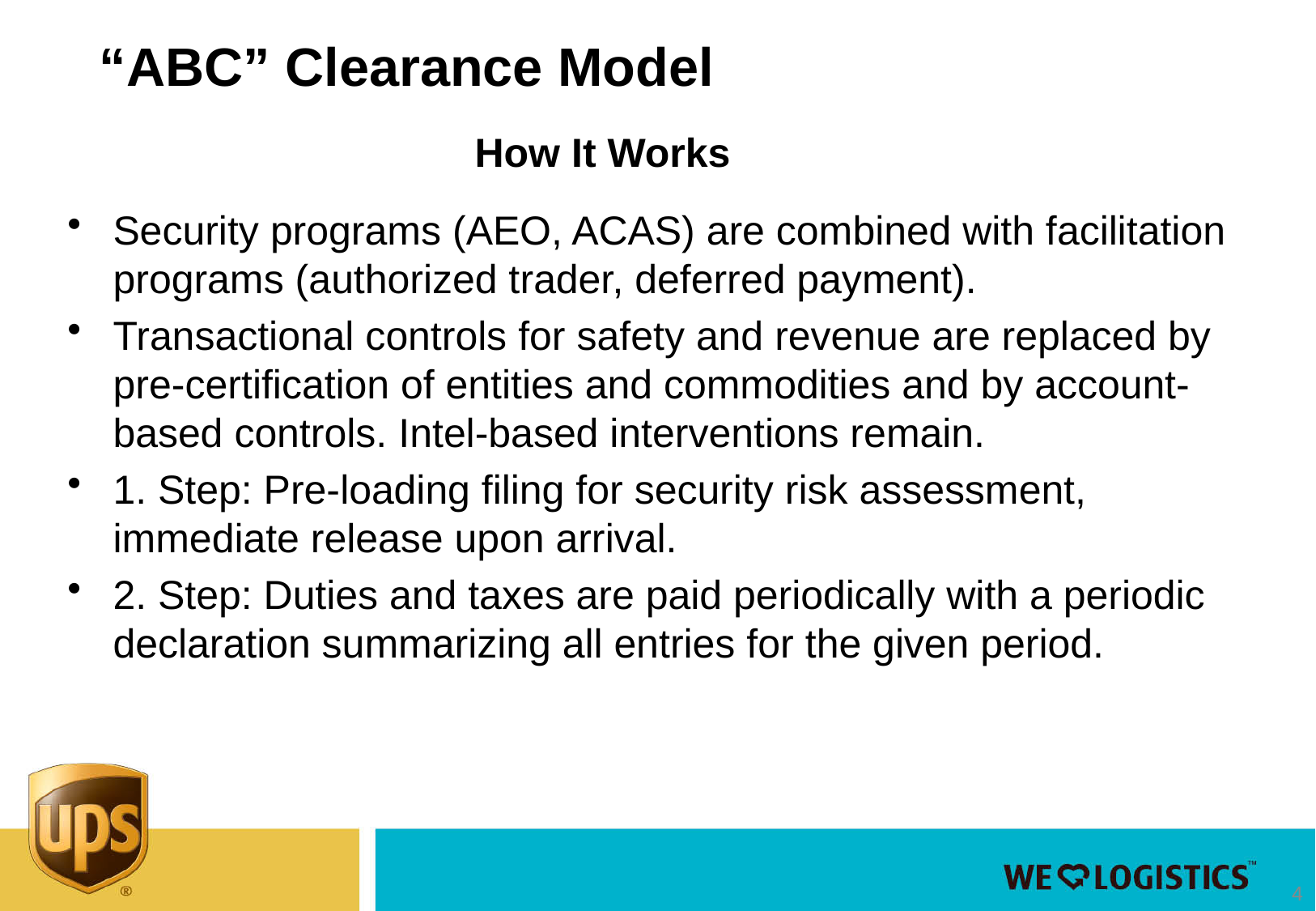

“ABC” Clearance Model
How It Works
Security programs (AEO, ACAS) are combined with facilitation programs (authorized trader, deferred payment).
Transactional controls for safety and revenue are replaced by pre-certification of entities and commodities and by account-based controls. Intel-based interventions remain.
1. Step: Pre-loading filing for security risk assessment, immediate release upon arrival.
2. Step: Duties and taxes are paid periodically with a periodic declaration summarizing all entries for the given period.
4